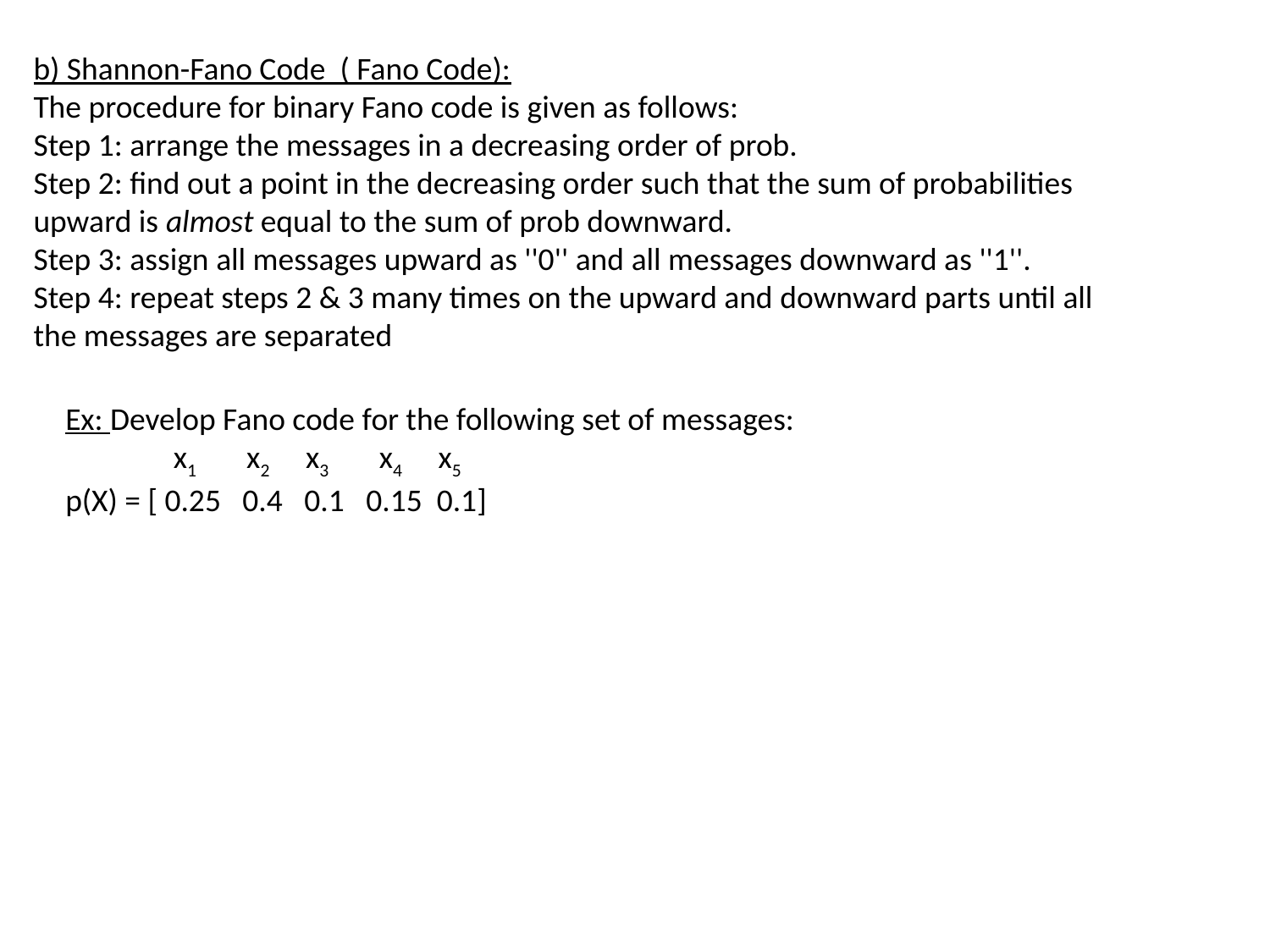

b) Shannon-Fano Code  ( Fano Code):
The procedure for binary Fano code is given as follows:
Step 1: arrange the messages in a decreasing order of prob.
Step 2: find out a point in the decreasing order such that the sum of probabilities upward is almost equal to the sum of prob downward.
Step 3: assign all messages upward as ''0'' and all messages downward as ''1''.
Step 4: repeat steps 2 & 3 many times on the upward and downward parts until all the messages are separated
Ex: Develop Fano code for the following set of messages:
               x1       x2     x3       x4     x5
p(X) = [ 0.25   0.4   0.1   0.15  0.1]